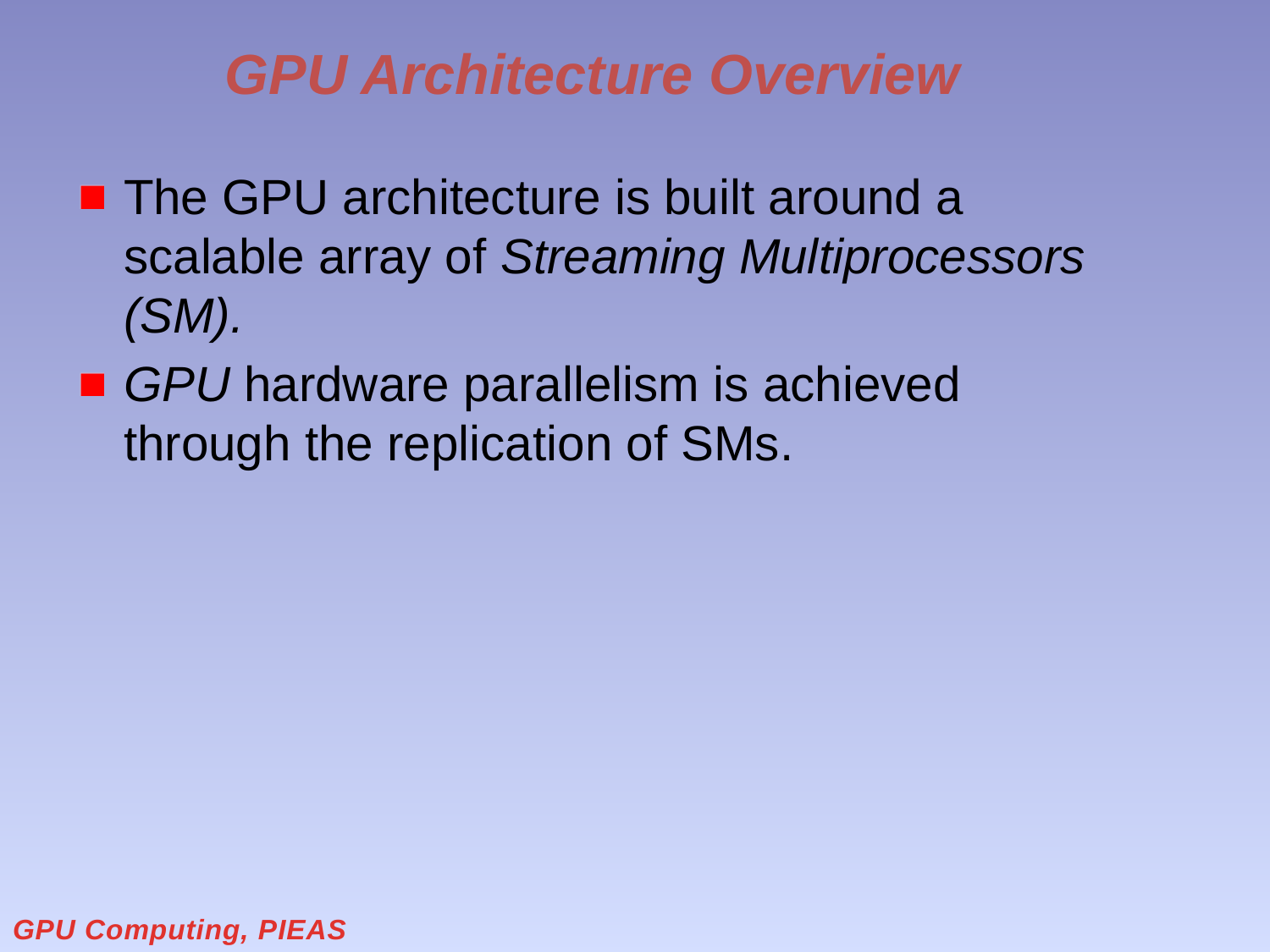

# GPU Architecture Overview
The GPU architecture is built around a scalable array of Streaming Multiprocessors (SM).
GPU hardware parallelism is achieved through the replication of SMs.